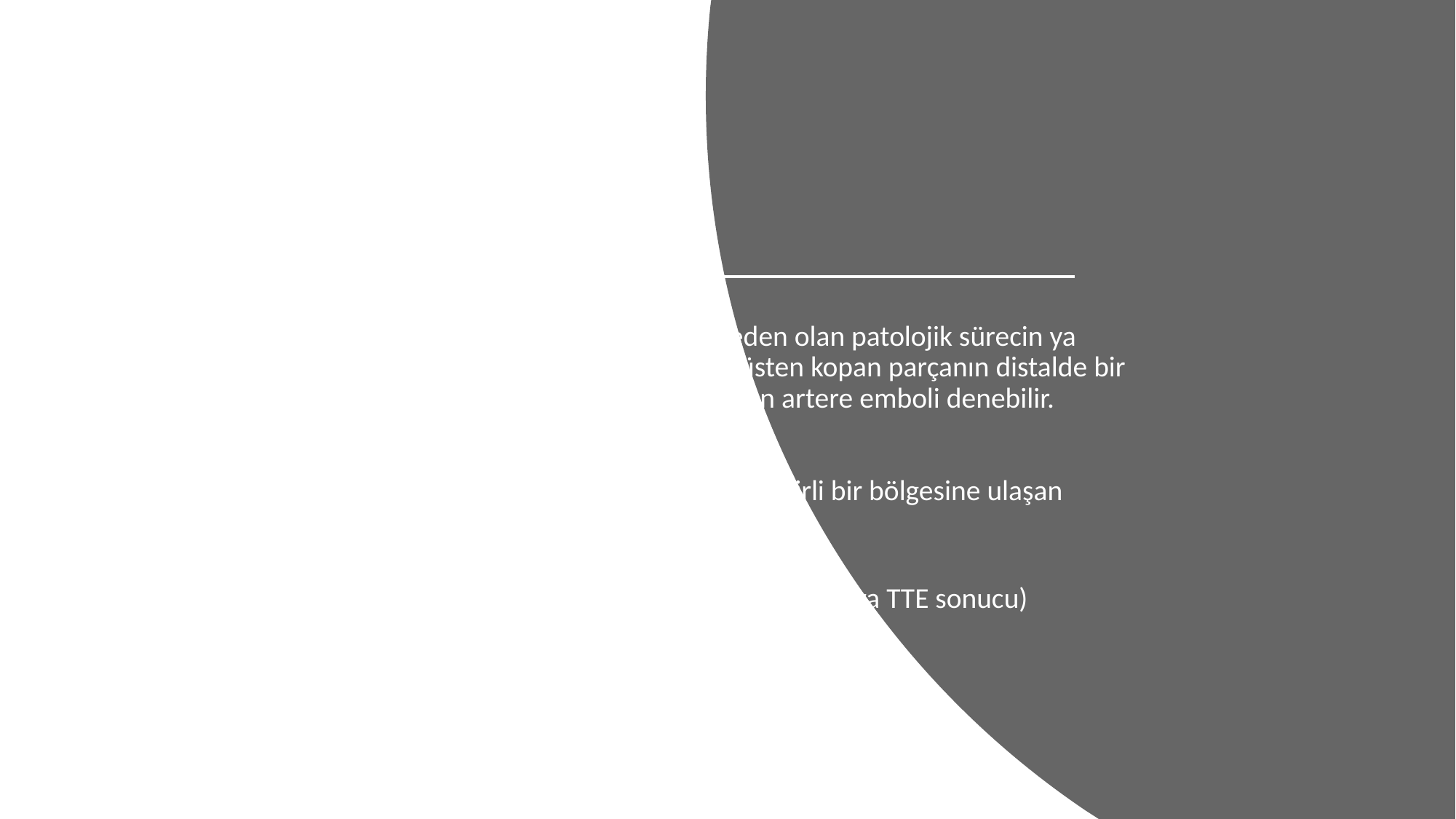

# İskemik İnme
Trombotik inme;  bir arterdeki trombüs oluşumuna neden olan patolojik sürecin ya distalindeki kan akımını azaltarak ya da mevcut trombüsten kopan parçanın distalde bir arteri tıkamasıyla oluşabilir. Buna aynı zamanda arterden artere emboli denebilir.

Embolik inme; başka bir yerden kaynaklanan ve beynin belirli bir bölgesine ulaşan arterleri tıkayarak oluşur. Dört ayrı kategoriye ayrılır.
Kardiyak kökenli olduğu bilinen
Olası kardiyak veya aort kaynaklı olduğu düşünülen (TEE veya TTE sonucu)
Arteriyal kökenli olan
Testlere rağmen kaynağın neresi olduğu bilinmeyen